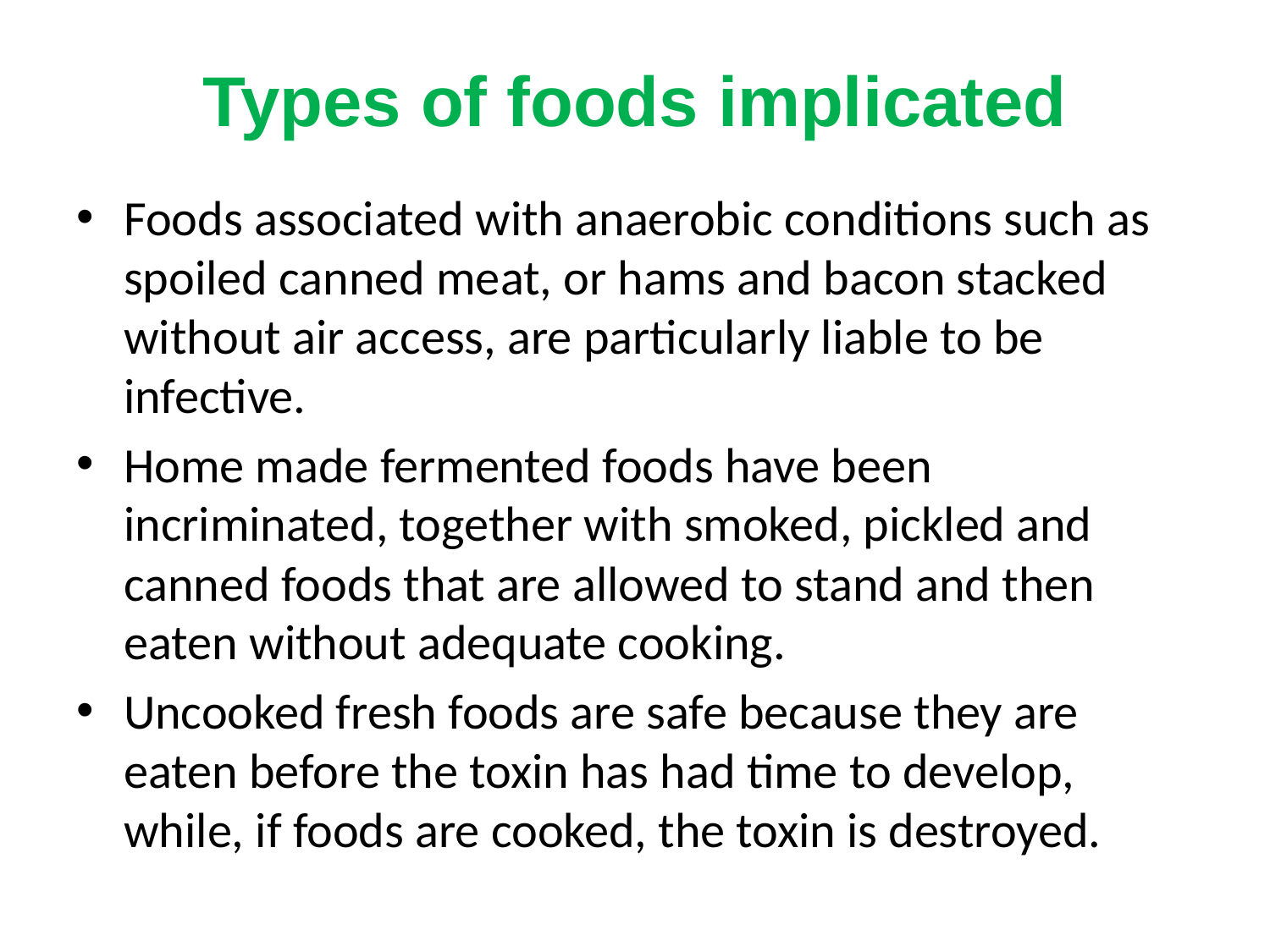

# Types of foods implicated
Foods associated with anaerobic conditions such as spoiled canned meat, or hams and bacon stacked without air access, are particularly liable to be infective.
Home made fermented foods have been incriminated, together with smoked, pickled and canned foods that are allowed to stand and then eaten without adequate cooking.
Uncooked fresh foods are safe because they are eaten before the toxin has had time to develop, while, if foods are cooked, the toxin is destroyed.